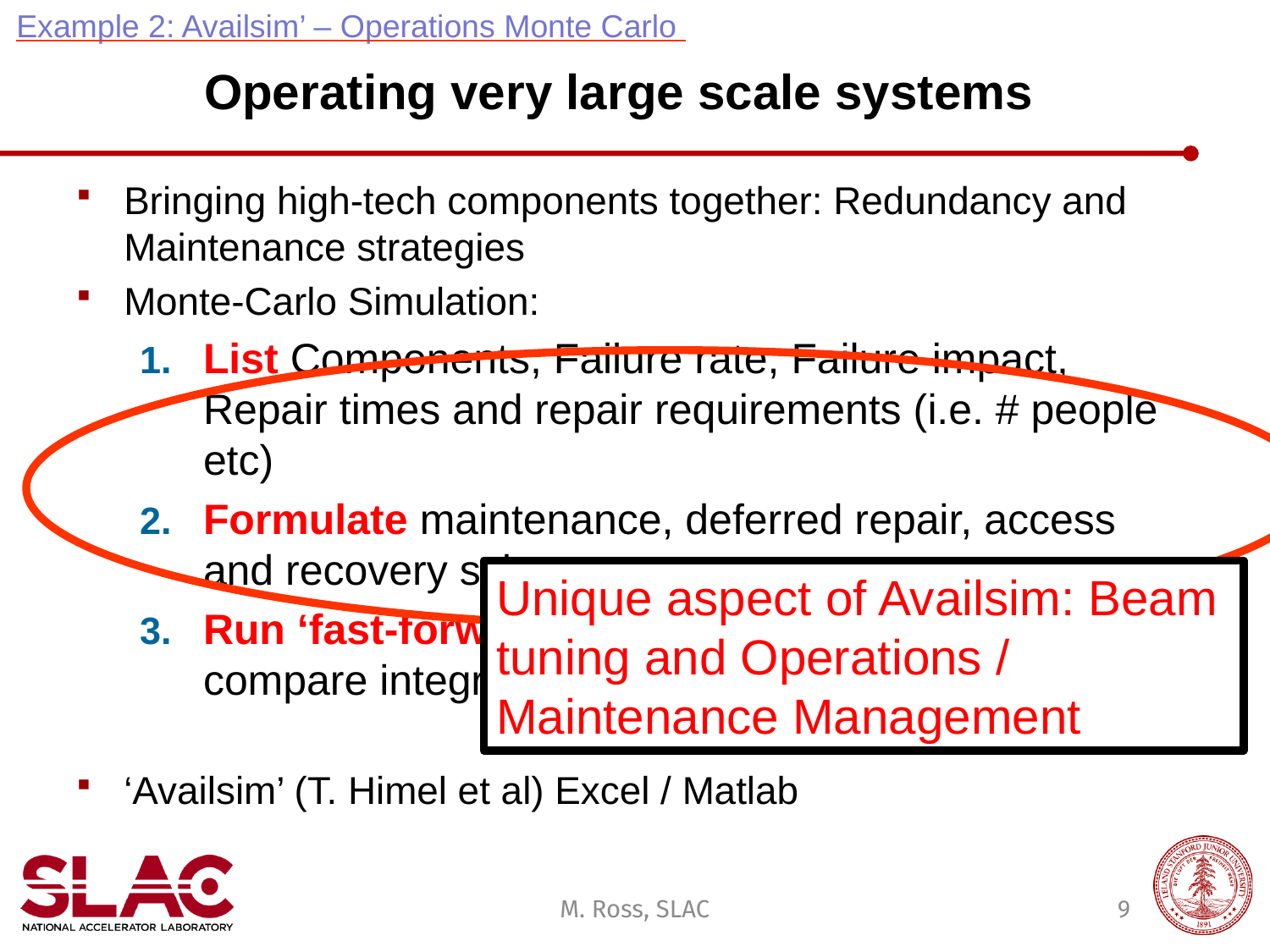

Example 2: Availsim’ – Operations Monte Carlo
# Operating very large scale systems
Bringing high-tech components together: Redundancy and Maintenance strategies
Monte-Carlo Simulation:
List Components, Failure rate, Failure impact, Repair times and repair requirements (i.e. # people etc)
Formulate maintenance, deferred repair, access and recovery schemes
Run ‘fast-forward’, adjust input parameters and compare integrated performance

‘Availsim’ (T. Himel et al) Excel / Matlab

Unique aspect of Availsim: Beam tuning and Operations / Maintenance Management
M. Ross, SLAC
9